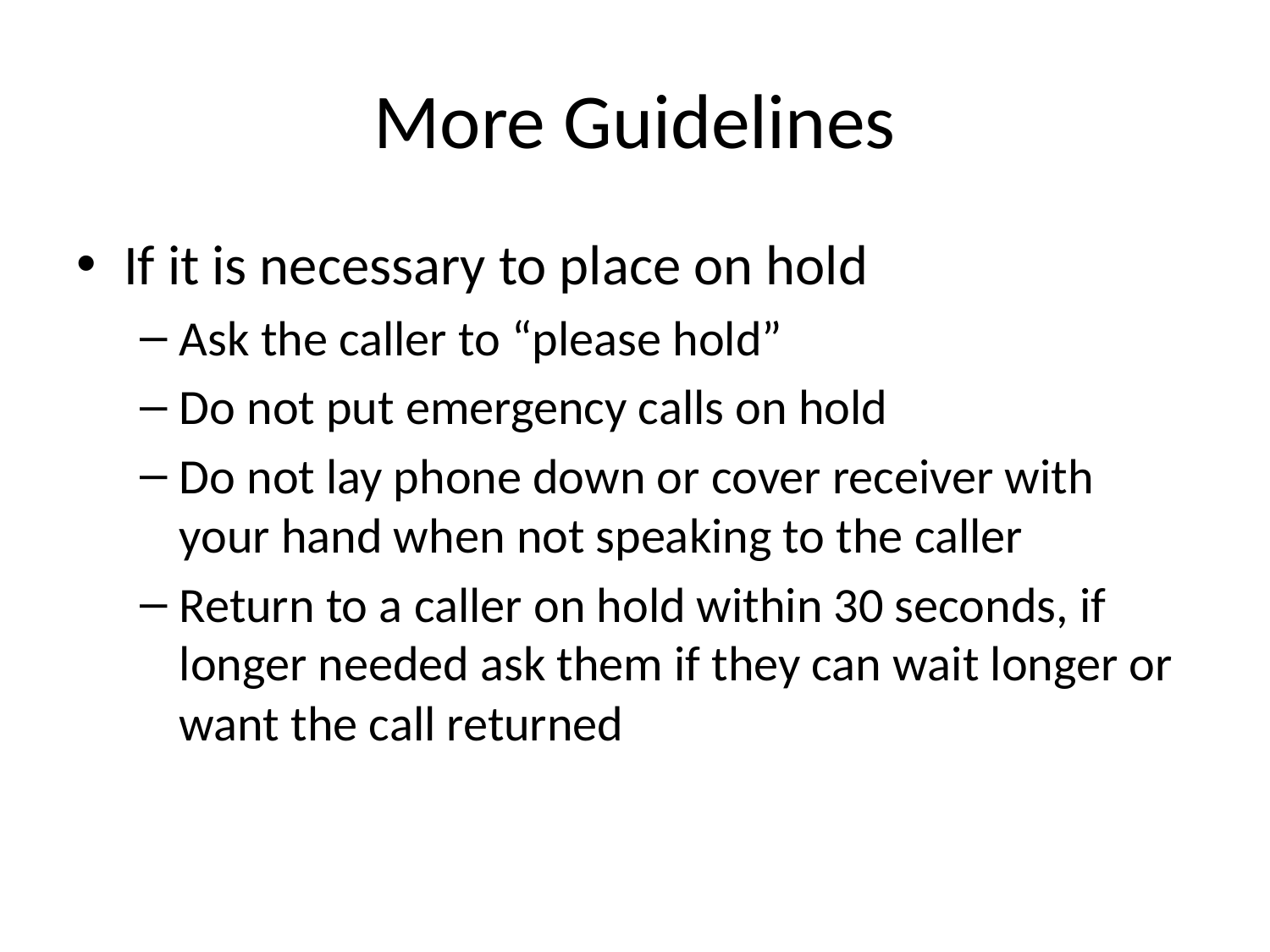

# More Guidelines
If it is necessary to place on hold
Ask the caller to “please hold”
Do not put emergency calls on hold
Do not lay phone down or cover receiver with your hand when not speaking to the caller
Return to a caller on hold within 30 seconds, if longer needed ask them if they can wait longer or want the call returned